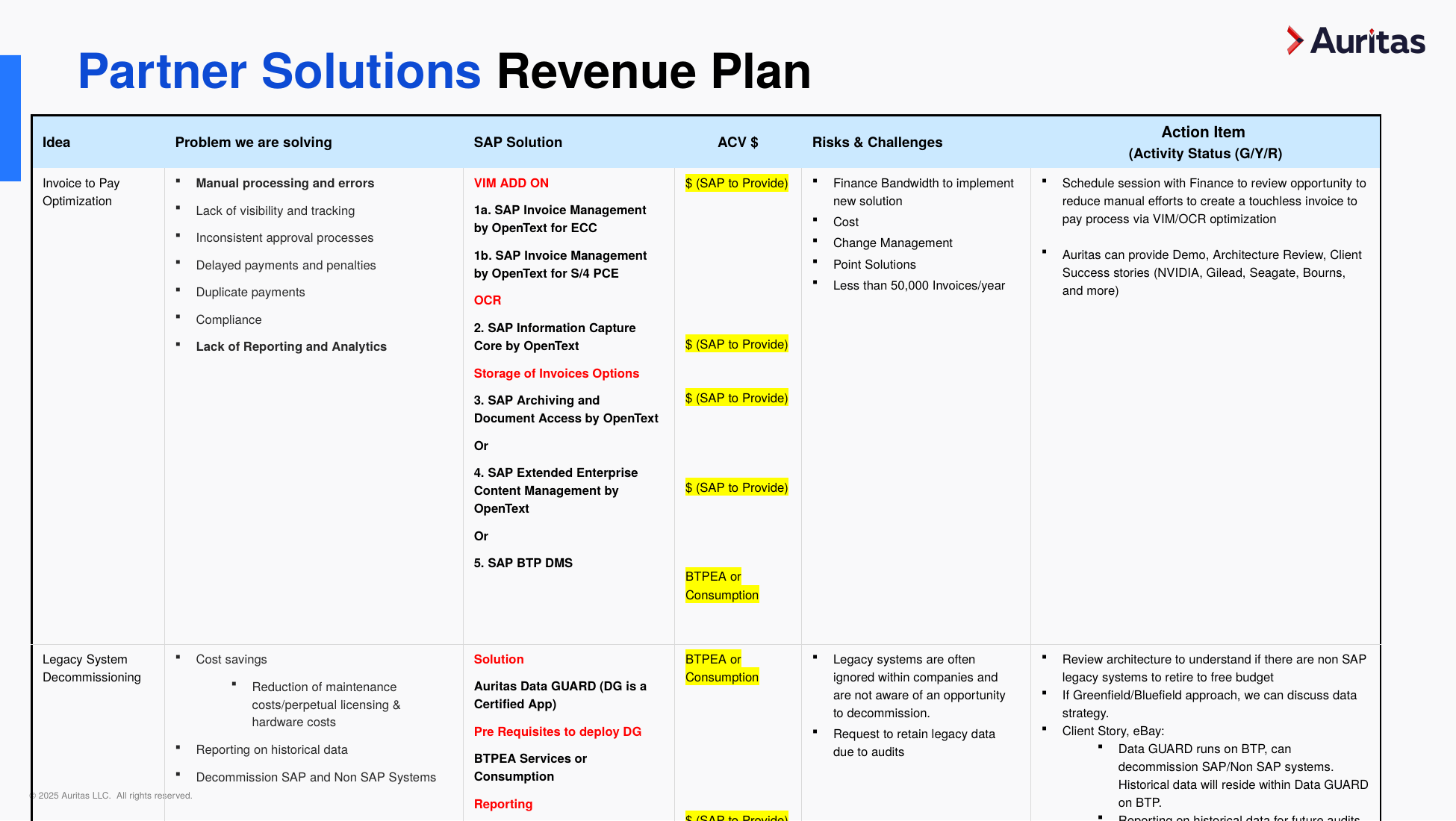

Partner Solutions Revenue Plan
| Idea | Problem we are solving | SAP Solution | ACV $ | Risks & Challenges | Action Item (Activity Status (G/Y/R) |
| --- | --- | --- | --- | --- | --- |
| Invoice to Pay Optimization | Manual processing and errors Lack of visibility and tracking Inconsistent approval processes Delayed payments and penalties Duplicate payments Compliance Lack of Reporting and Analytics | VIM ADD ON 1a. SAP Invoice Management by OpenText for ECC 1b. SAP Invoice Management by OpenText for S/4 PCE OCR 2. SAP Information Capture Core by OpenText Storage of Invoices Options 3. SAP Archiving and Document Access by OpenText Or 4. SAP Extended Enterprise Content Management by OpenText Or 5. SAP BTP DMS | $ (SAP to Provide) $ (SAP to Provide) $ (SAP to Provide) $ (SAP to Provide) BTPEA or Consumption | Finance Bandwidth to implement new solution Cost Change Management Point Solutions Less than 50,000 Invoices/year | Schedule session with Finance to review opportunity to reduce manual efforts to create a touchless invoice to pay process via VIM/OCR optimization Auritas can provide Demo, Architecture Review, Client Success stories (NVIDIA, Gilead, Seagate, Bourns, and more) |
| Legacy System Decommissioning | Cost savings Reduction of maintenance costs/perpetual licensing & hardware costs Reporting on historical data Decommission SAP and Non SAP Systems | Solution Auritas Data GUARD (DG is a Certified App) Pre Requisites to deploy DG BTPEA Services or Consumption Reporting SAC/Agnostic | BTPEA or Consumption $ (SAP to Provide) | Legacy systems are often ignored within companies and are not aware of an opportunity to decommission. Request to retain legacy data due to audits | Review architecture to understand if there are non SAP legacy systems to retire to free budget If Greenfield/Bluefield approach, we can discuss data strategy. Client Story, eBay: Data GUARD runs on BTP, can decommission SAP/Non SAP systems. Historical data will reside within Data GUARD on BTP. Reporting on historical data for future audits, can leverage SAC |
| RENEWALS |  |  |  |  |  |
|  |  |  |  |  |  |